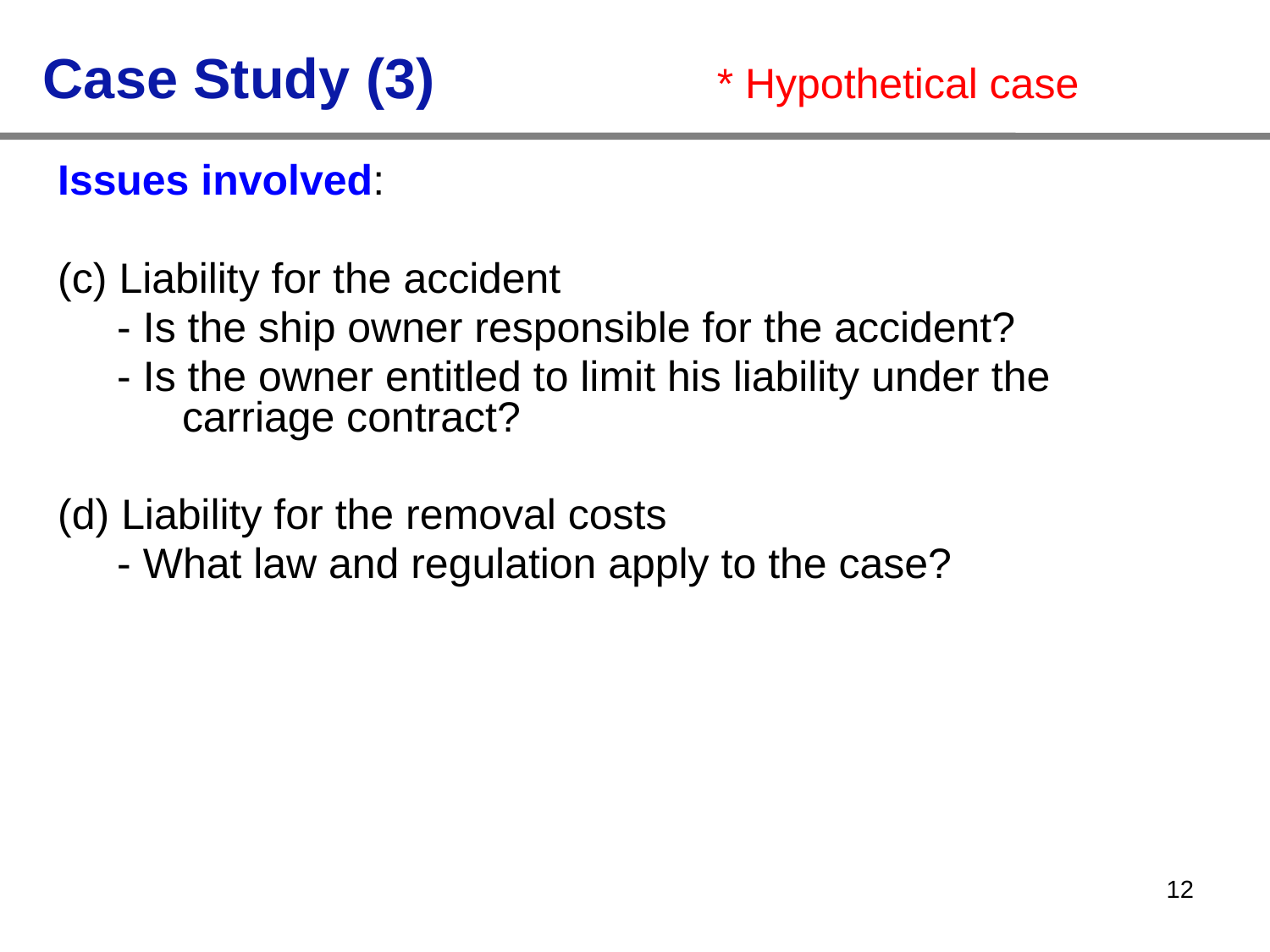

Case Study (3)                  * Hypothetical case

Issues involved:

(c) Liability for the accident
     - Is the ship owner responsible for the accident?
     - Is the owner entitled to limit his liability under the carriage contract?

(d) Liability for the removal costs
     - What law and regulation apply to the case?

12